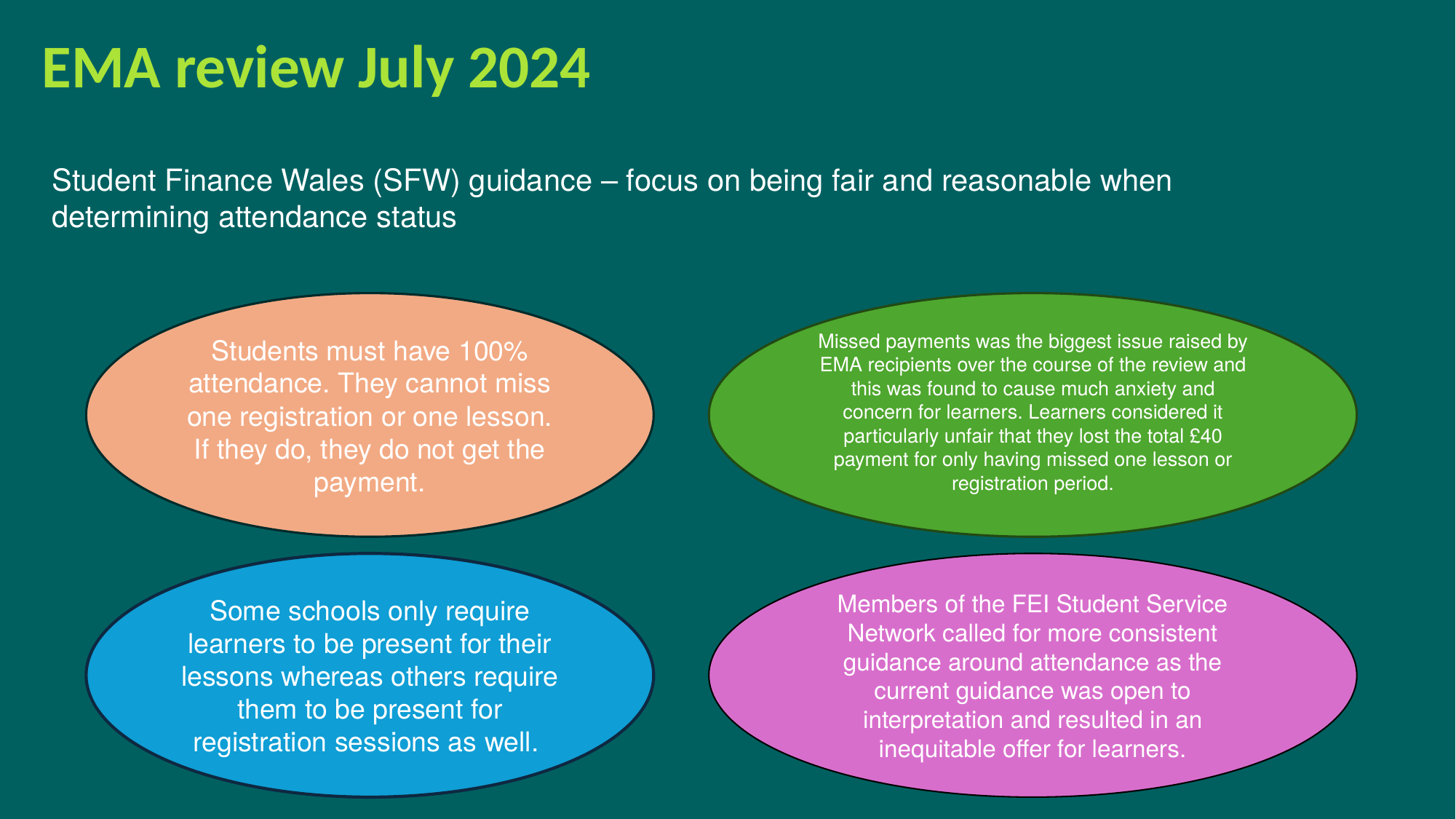

EMA review July 2024
Student Finance Wales (SFW) guidance – focus on being fair and reasonable when determining attendance status
Students must have 100% attendance. They cannot miss one registration or one lesson. If they do, they do not get the payment.

Missed payments was the biggest issue raised by EMA recipients over the course of the review and this was found to cause much anxiety and concern for learners. Learners considered it particularly unfair that they lost the total £40 payment for only having missed one lesson or registration period.

Members of the FEI Student Service Network called for more consistent guidance around attendance as the current guidance was open to interpretation and resulted in an inequitable offer for learners.
Some schools only require learners to be present for their lessons whereas others require them to be present for registration sessions as well.